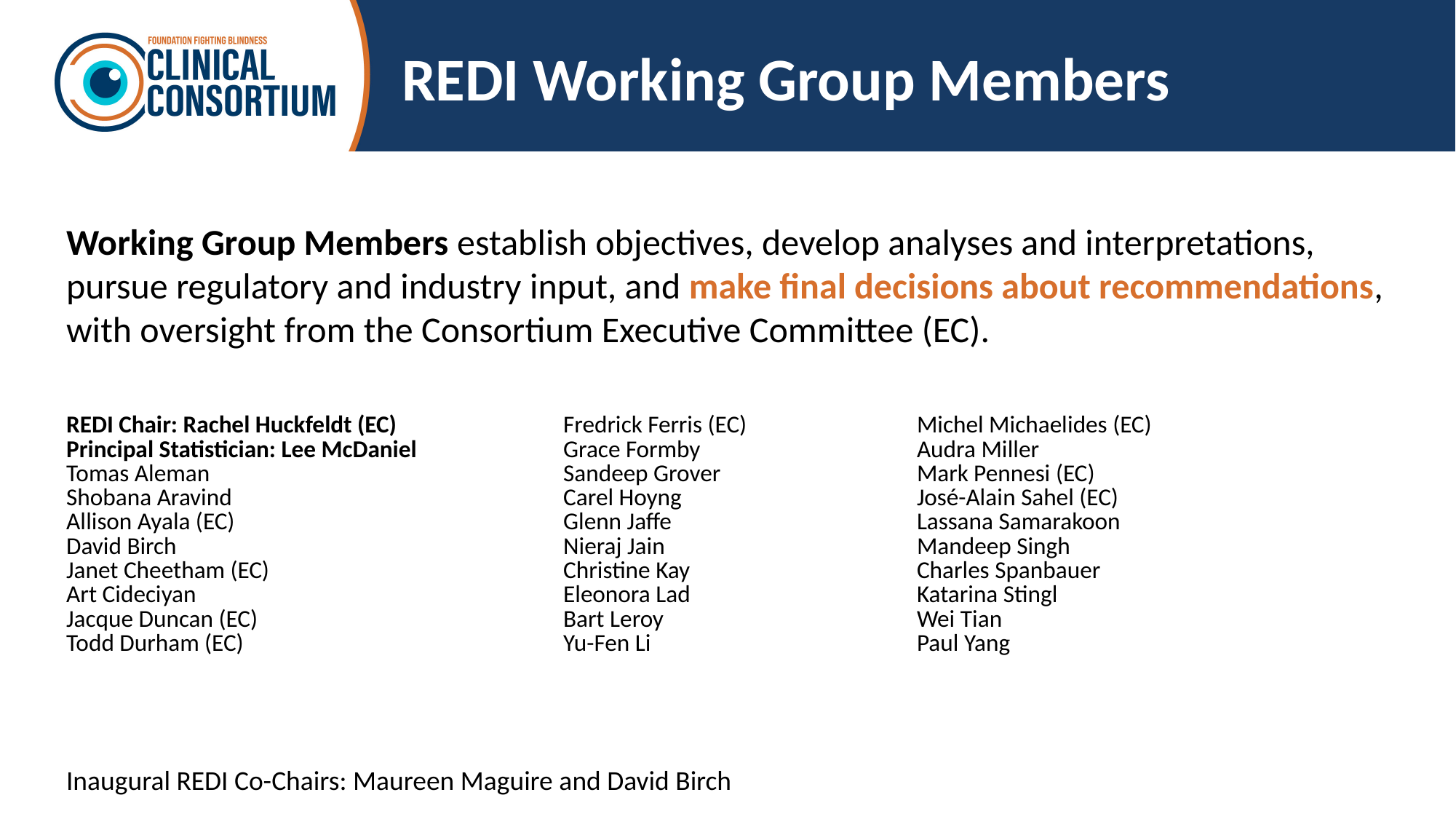

# REDI Working Group Members
Working Group Members establish objectives, develop analyses and interpretations, pursue regulatory and industry input, and make final decisions about recommendations, with oversight from the Consortium Executive Committee (EC).

| REDI Chair: Rachel Huckfeldt (EC) Principal Statistician: Lee McDaniel Tomas Aleman Shobana Aravind Allison Ayala (EC) David Birch Janet Cheetham (EC) Art Cideciyan Jacque Duncan (EC) Todd Durham (EC) | Fredrick Ferris (EC) Grace Formby Sandeep Grover Carel Hoyng Glenn Jaffe Nieraj Jain Christine Kay Eleonora Lad Bart Leroy Yu-Fen Li | Michel Michaelides (EC) Audra Miller Mark Pennesi (EC) José-Alain Sahel (EC) Lassana Samarakoon Mandeep Singh Charles Spanbauer Katarina Stingl Wei Tian Paul Yang |
| --- | --- | --- |
Inaugural REDI Co-Chairs: Maureen Maguire and David Birch